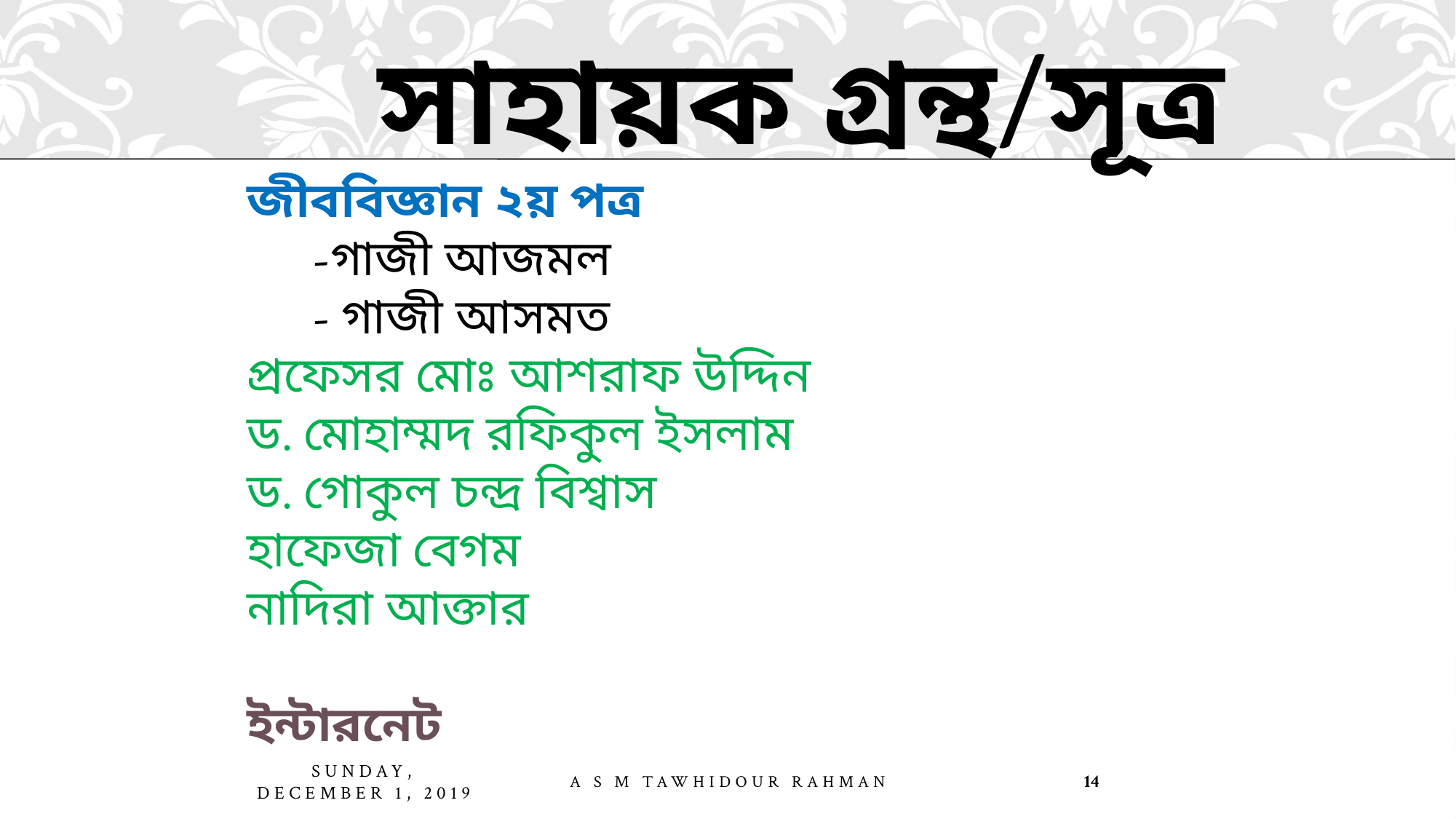

সাহায়ক গ্রন্থ/সূত্র
জীববিজ্ঞান ২য় পত্র
      -গাজী আজমল
      - গাজী আসমত
প্রফেসর মোঃ আশরাফ উদ্দিন
ড. মোহাম্মদ রফিকুল ইসলাম
ড. গোকুল চন্দ্র বিশ্বাস
হাফেজা বেগম
নাদিরা আক্তার

ইন্টারনেট
Sunday, December 1, 2019
A S M Tawhidour Rahman
14